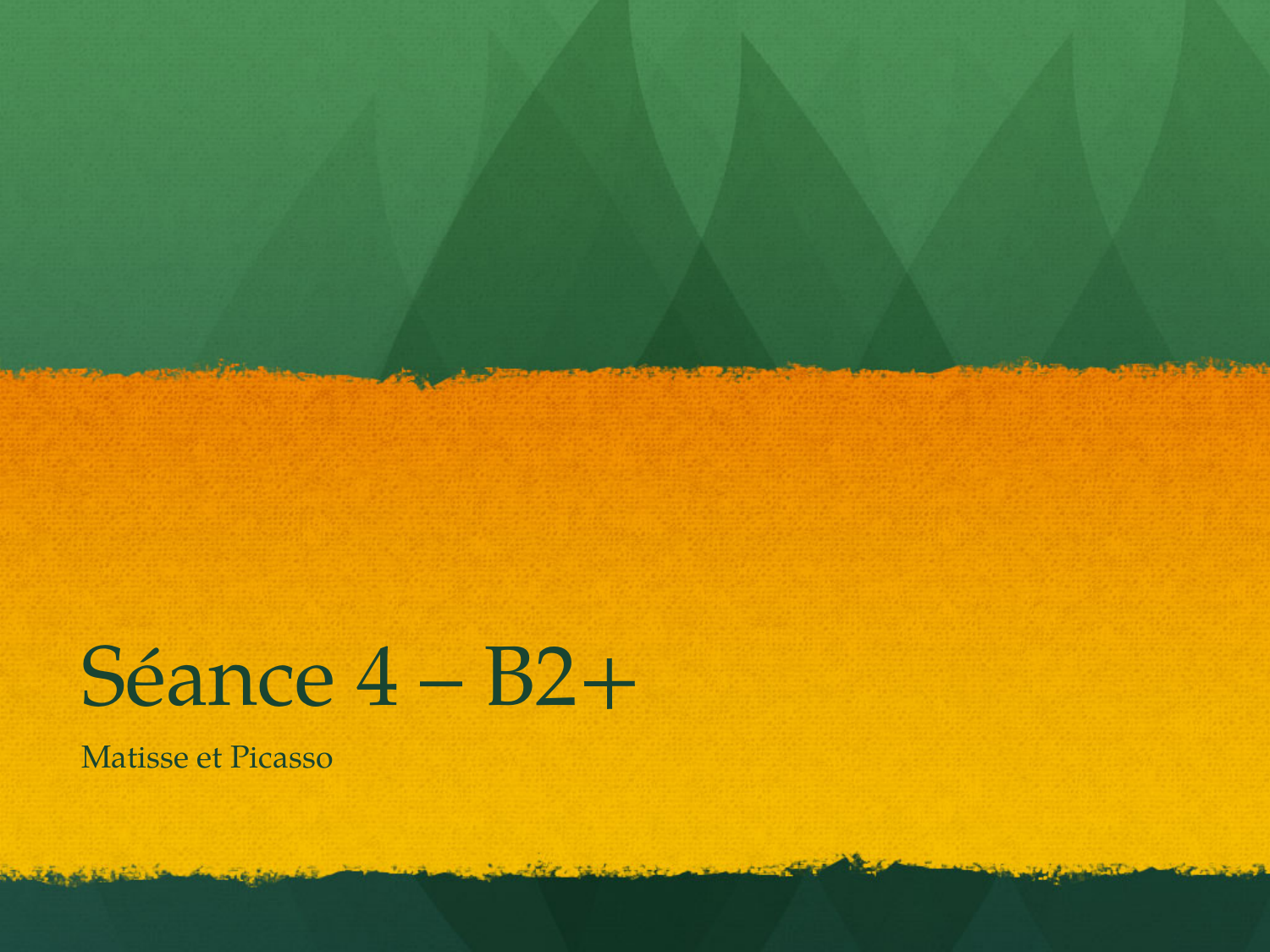

# Séance 4 – B2+
Matisse et Picasso